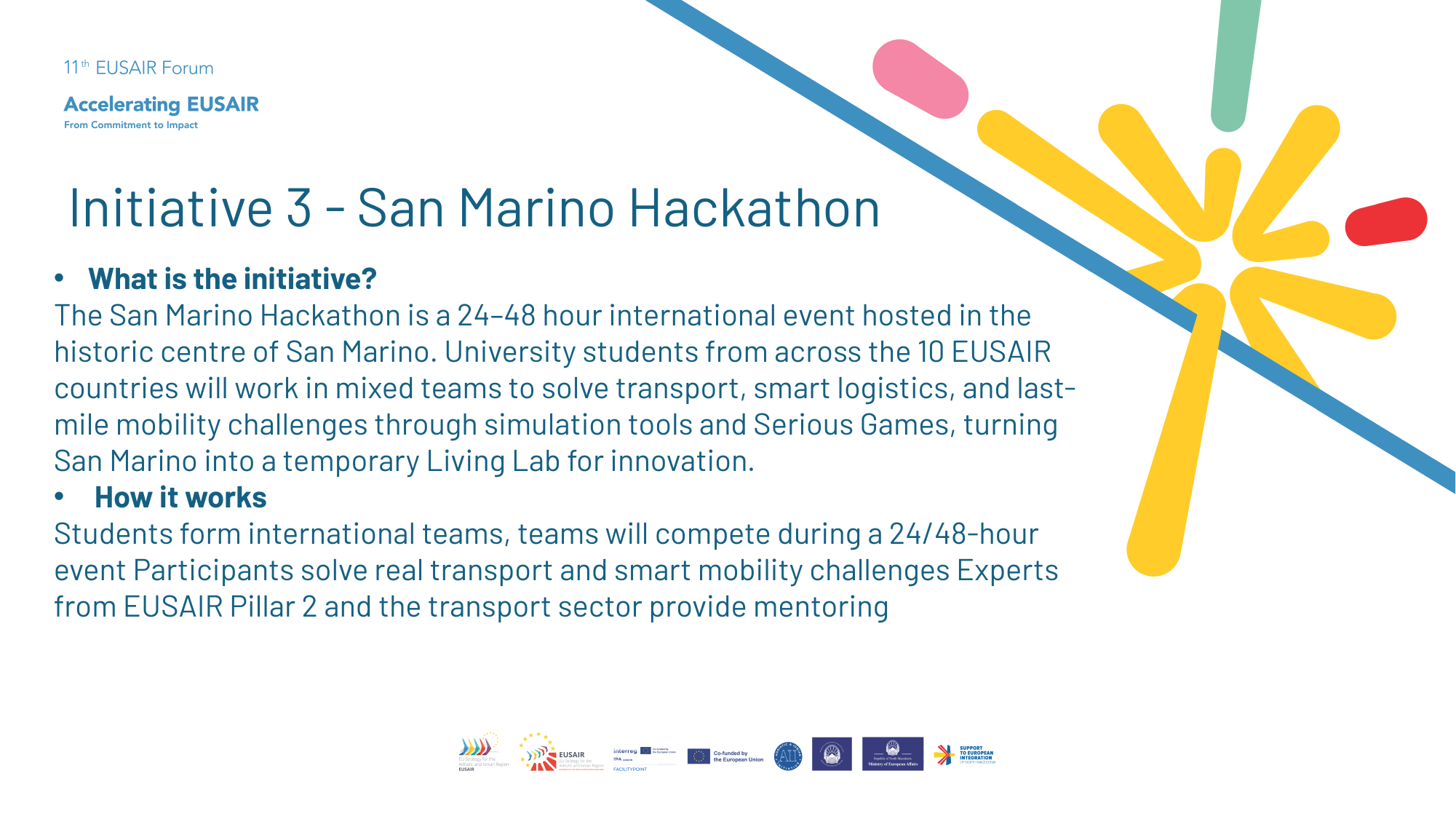

Initiative 3 - San Marino Hackathon
What is the initiative?
The San Marino Hackathon is a 24–48 hour international event hosted in the historic centre of San Marino. University students from across the 10 EUSAIR countries will work in mixed teams to solve transport, smart logistics, and last-mile mobility challenges through simulation tools and Serious Games, turning San Marino into a temporary Living Lab for innovation.
How it works
Students form international teams, teams will compete during a 24/48-hour event Participants solve real transport and smart mobility challenges Experts from EUSAIR Pillar 2 and the transport sector provide mentoring